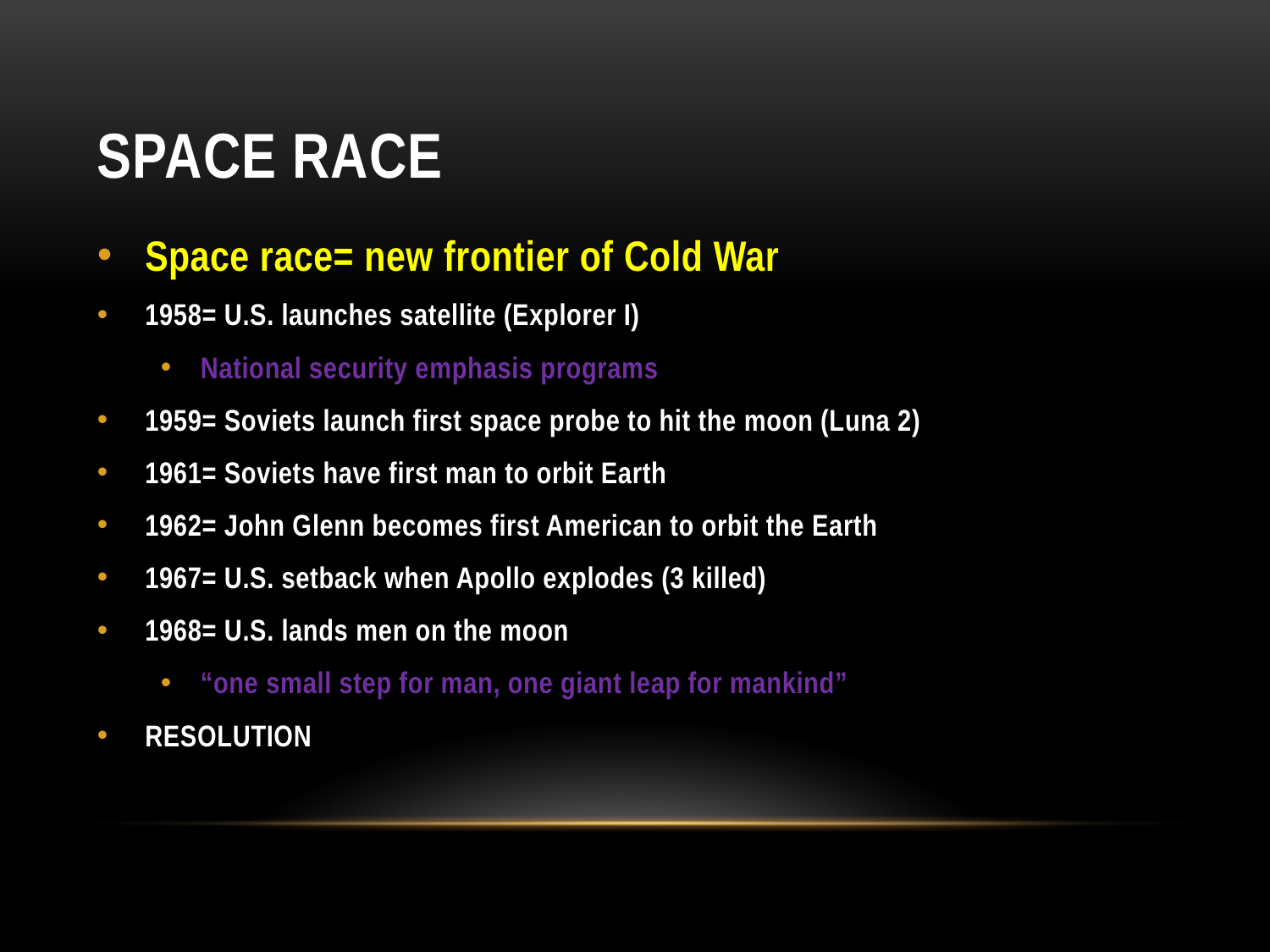

# Space race
Space race= new frontier of Cold War
1958= U.S. launches satellite (Explorer I)
National security emphasis programs
1959= Soviets launch first space probe to hit the moon (Luna 2)
1961= Soviets have first man to orbit Earth
1962= John Glenn becomes first American to orbit the Earth
1967= U.S. setback when Apollo explodes (3 killed)
1968= U.S. lands men on the moon
“one small step for man, one giant leap for mankind”
RESOLUTION